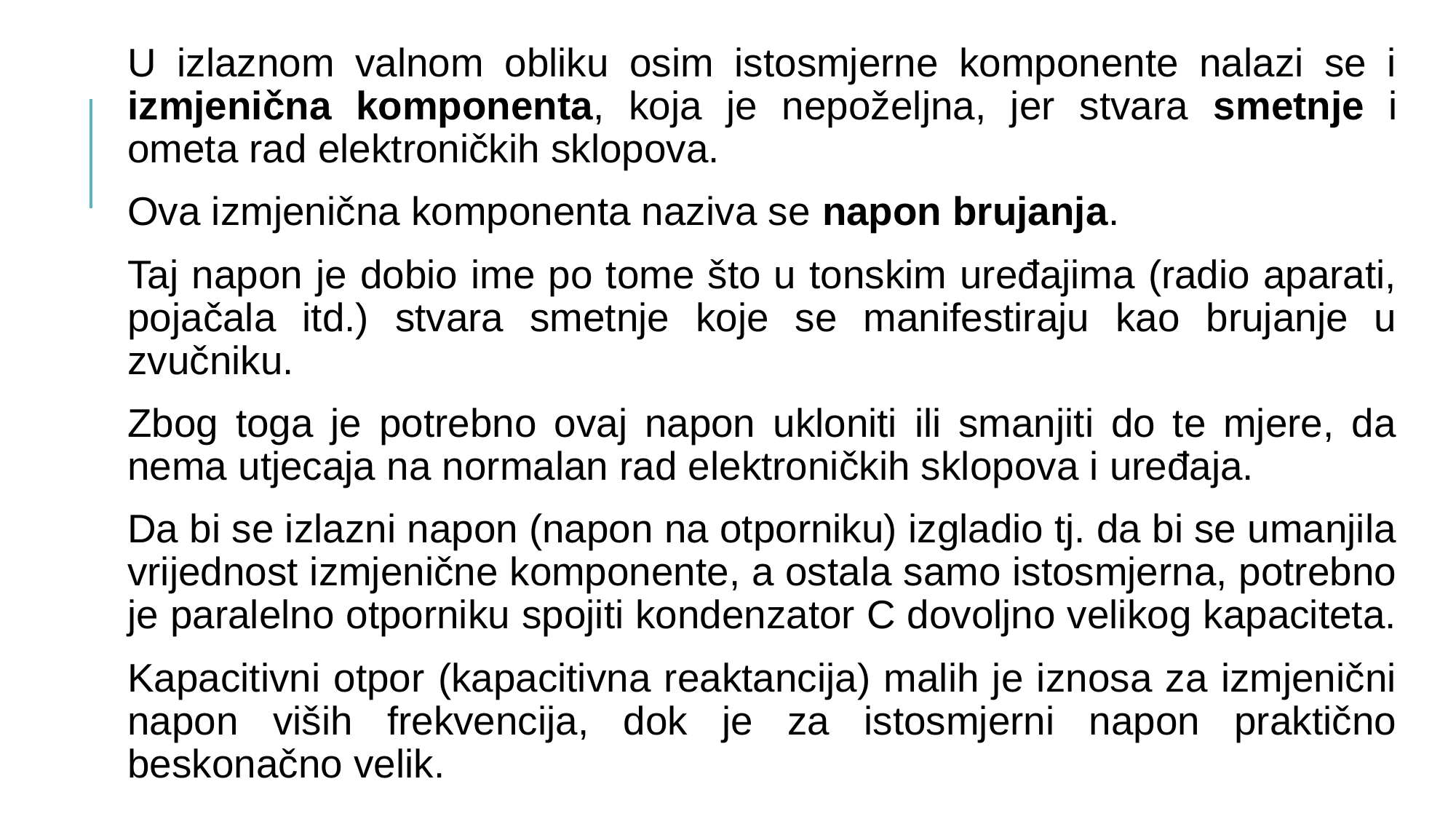

U izlaznom valnom obliku osim istosmjerne komponente nalazi se i izmjenična komponenta, koja je nepoželjna, jer stvara smetnje i ometa rad elektroničkih sklopova.
Ova izmjenična komponenta naziva se napon brujanja.
Taj napon je dobio ime po tome što u tonskim uređajima (radio aparati, pojačala itd.) stvara smetnje koje se manifestiraju kao brujanje u zvučniku.
Zbog toga je potrebno ovaj napon ukloniti ili smanjiti do te mjere, da nema utjecaja na normalan rad elektroničkih sklopova i uređaja.
Da bi se izlazni napon (napon na otporniku) izgladio tj. da bi se umanjila vrijednost izmjenične komponente, a ostala samo istosmjerna, potrebno je paralelno otporniku spojiti kondenzator C dovoljno velikog kapaciteta.
Kapacitivni otpor (kapacitivna reaktancija) malih je iznosa za izmjenični napon viših frekvencija, dok je za istosmjerni napon praktično beskonačno velik.